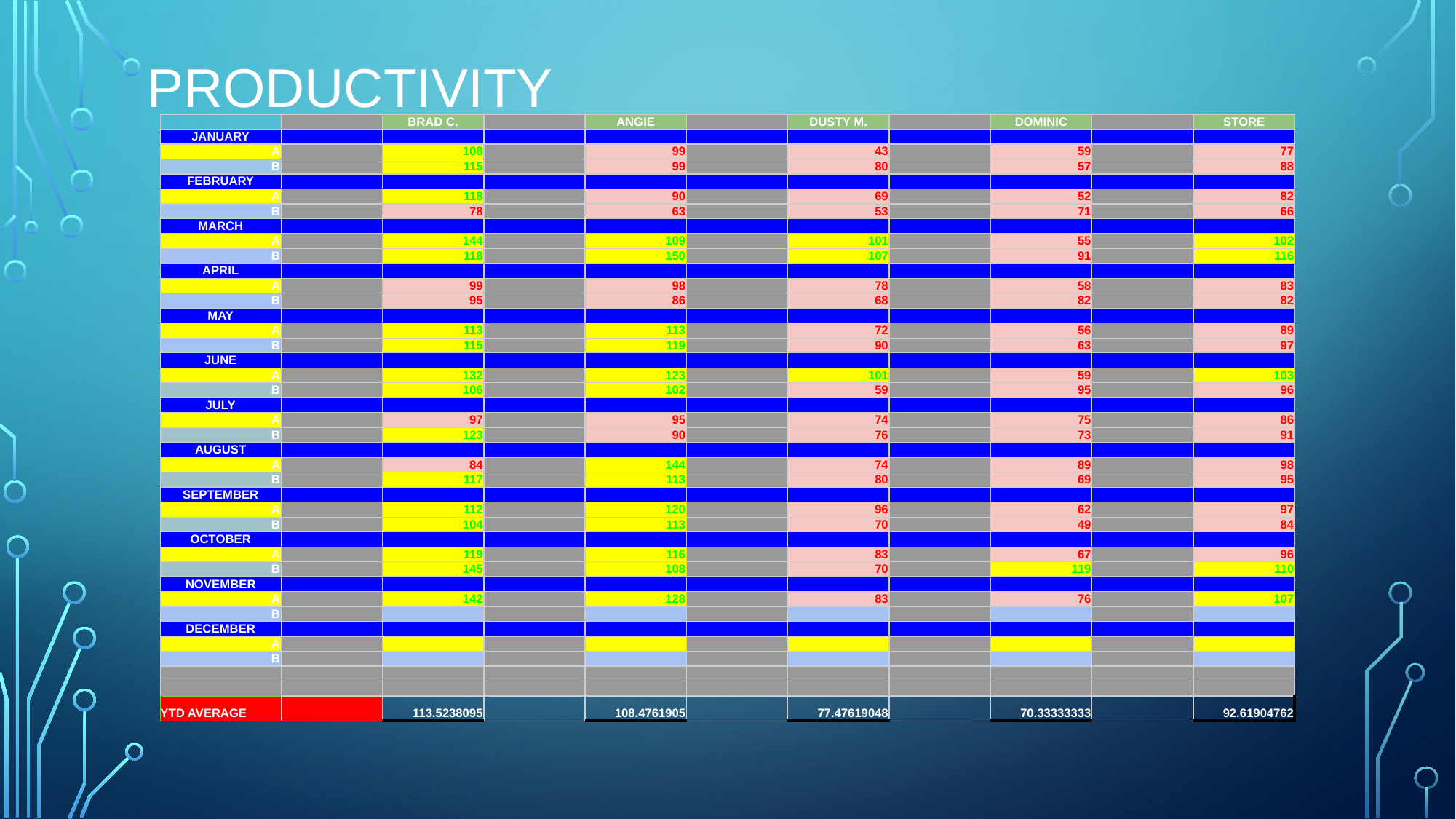

# productivity
|  |  | BRAD C. |  | ANGIE |  | DUSTY M. |  | DOMINIC |  | STORE |
| --- | --- | --- | --- | --- | --- | --- | --- | --- | --- | --- |
| JANUARY |  |  |  |  |  |  |  |  |  |  |
| A |  | 108 |  | 99 |  | 43 |  | 59 |  | 77 |
| B |  | 115 |  | 99 |  | 80 |  | 57 |  | 88 |
| FEBRUARY |  |  |  |  |  |  |  |  |  |  |
| A |  | 118 |  | 90 |  | 69 |  | 52 |  | 82 |
| B |  | 78 |  | 63 |  | 53 |  | 71 |  | 66 |
| MARCH |  |  |  |  |  |  |  |  |  |  |
| A |  | 144 |  | 109 |  | 101 |  | 55 |  | 102 |
| B |  | 118 |  | 150 |  | 107 |  | 91 |  | 116 |
| APRIL |  |  |  |  |  |  |  |  |  |  |
| A |  | 99 |  | 98 |  | 78 |  | 58 |  | 83 |
| B |  | 95 |  | 86 |  | 68 |  | 82 |  | 82 |
| MAY |  |  |  |  |  |  |  |  |  |  |
| A |  | 113 |  | 113 |  | 72 |  | 56 |  | 89 |
| B |  | 115 |  | 119 |  | 90 |  | 63 |  | 97 |
| JUNE |  |  |  |  |  |  |  |  |  |  |
| A |  | 132 |  | 123 |  | 101 |  | 59 |  | 103 |
| B |  | 106 |  | 102 |  | 59 |  | 95 |  | 96 |
| JULY |  |  |  |  |  |  |  |  |  |  |
| A |  | 97 |  | 95 |  | 74 |  | 75 |  | 86 |
| B |  | 123 |  | 90 |  | 76 |  | 73 |  | 91 |
| AUGUST |  |  |  |  |  |  |  |  |  |  |
| A |  | 84 |  | 144 |  | 74 |  | 89 |  | 98 |
| B |  | 117 |  | 113 |  | 80 |  | 69 |  | 95 |
| SEPTEMBER |  |  |  |  |  |  |  |  |  |  |
| A |  | 112 |  | 120 |  | 96 |  | 62 |  | 97 |
| B |  | 104 |  | 113 |  | 70 |  | 49 |  | 84 |
| OCTOBER |  |  |  |  |  |  |  |  |  |  |
| A |  | 119 |  | 116 |  | 83 |  | 67 |  | 96 |
| B |  | 145 |  | 108 |  | 70 |  | 119 |  | 110 |
| NOVEMBER |  |  |  |  |  |  |  |  |  |  |
| A |  | 142 |  | 128 |  | 83 |  | 76 |  | 107 |
| B |  |  |  |  |  |  |  |  |  |  |
| DECEMBER |  |  |  |  |  |  |  |  |  |  |
| A |  |  |  |  |  |  |  |  |  |  |
| B |  |  |  |  |  |  |  |  |  |  |
|  |  |  |  |  |  |  |  |  |  |  |
|  |  |  |  |  |  |  |  |  |  |  |
| YTD AVERAGE |  | 113.5238095 |  | 108.4761905 |  | 77.47619048 |  | 70.33333333 |  | 92.61904762 |